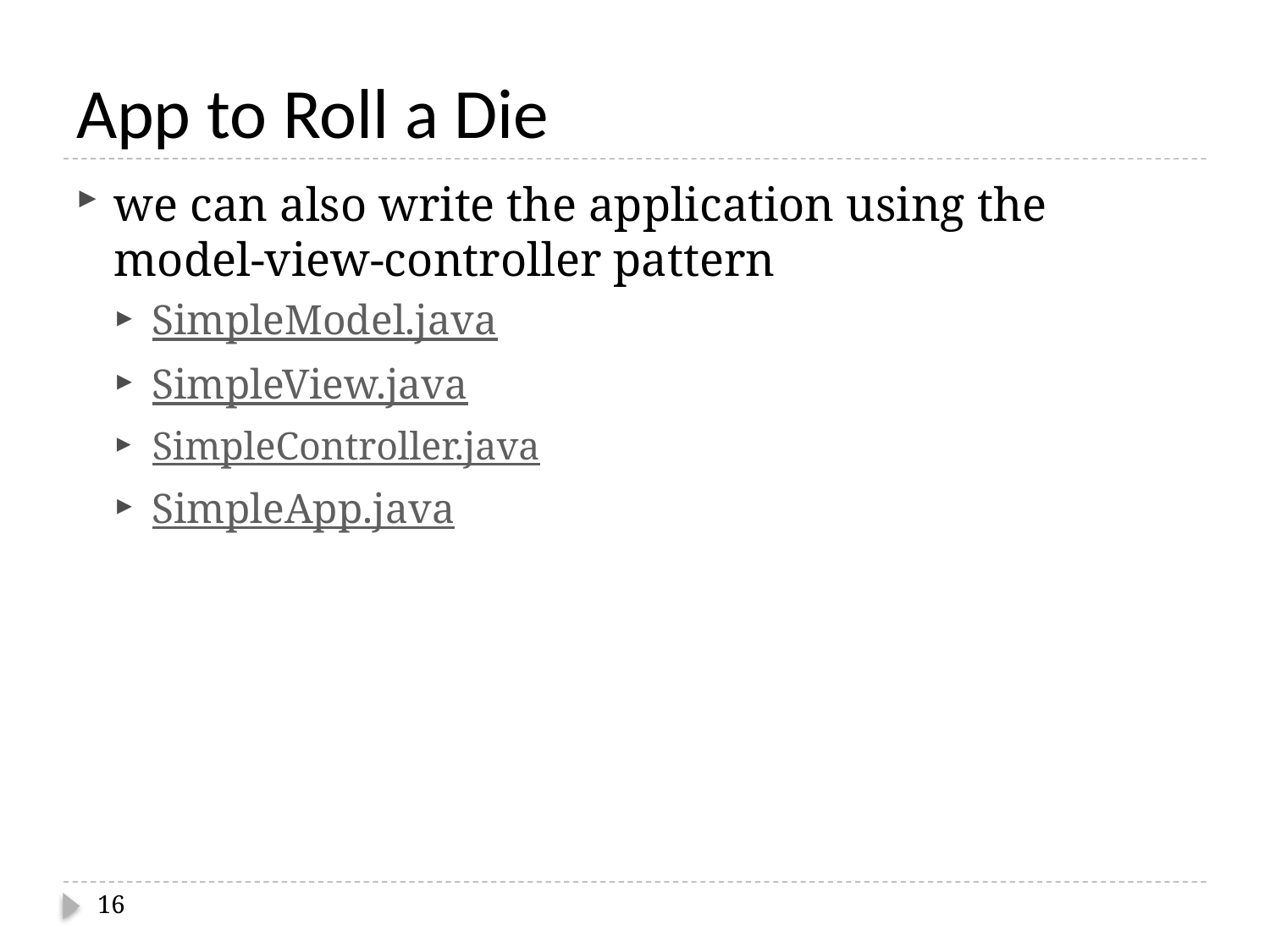

# App to Roll a Die
we can also write the application using the model-view-controller pattern
SimpleModel.java
SimpleView.java
SimpleController.java
SimpleApp.java

16